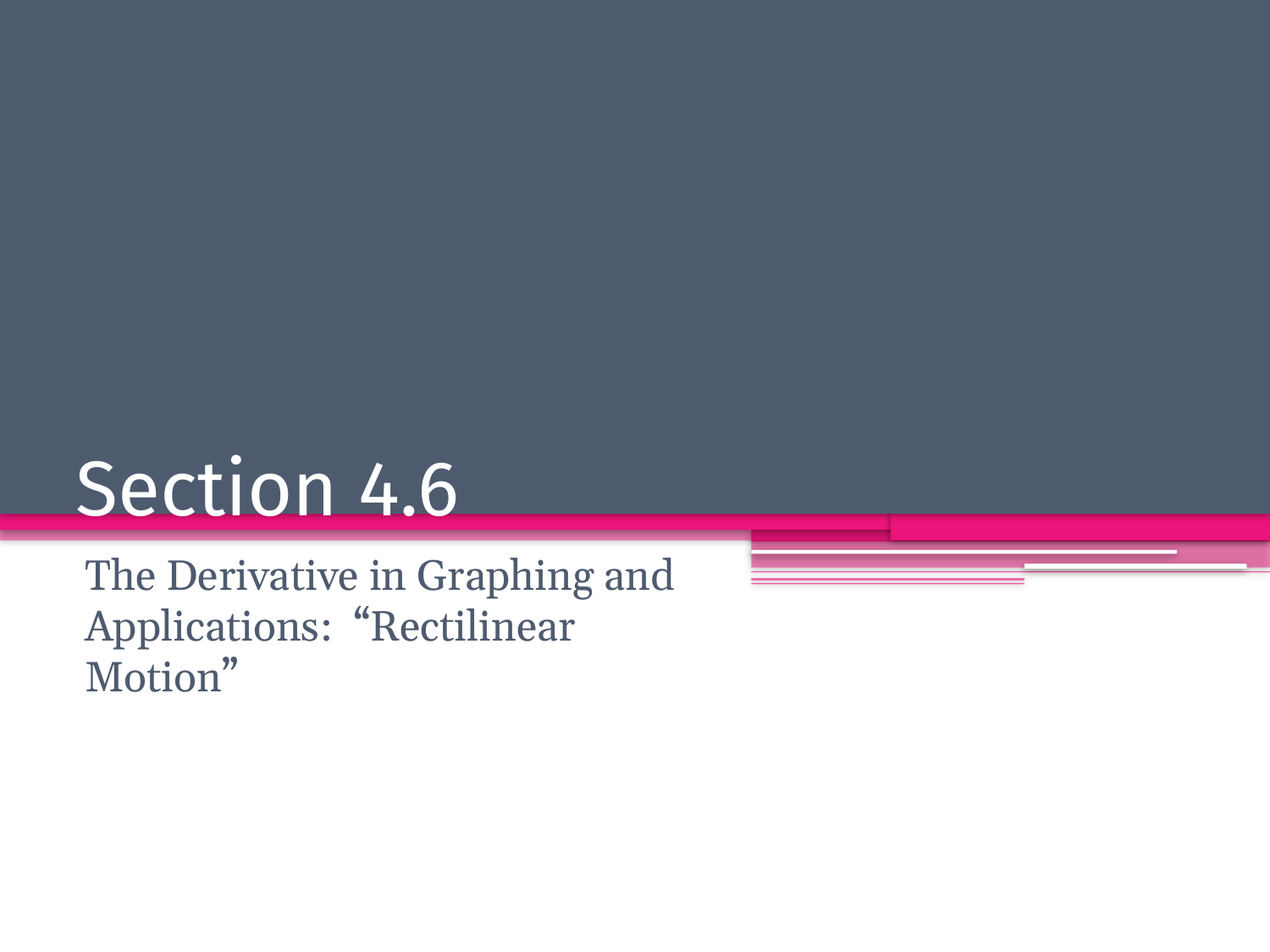

# Section 4.6
The Derivative in Graphing and Applications:  “Rectilinear Motion”